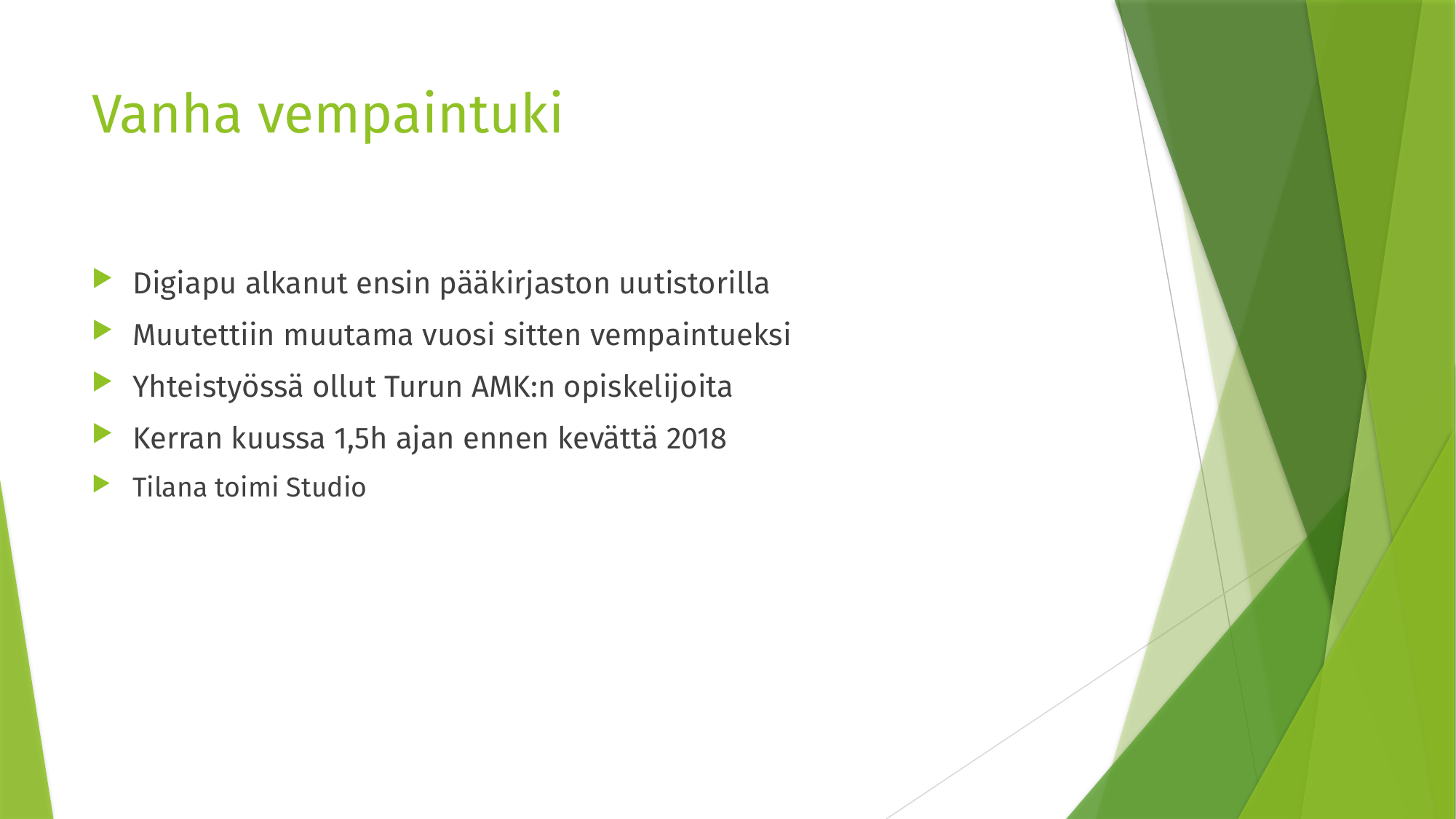

# Vanha vempaintuki
Digiapu alkanut ensin pääkirjaston uutistorilla
Muutettiin muutama vuosi sitten vempaintueksi
Yhteistyössä ollut Turun AMK:n opiskelijoita
Kerran kuussa 1,5h ajan ennen kevättä 2018
Tilana toimi Studio